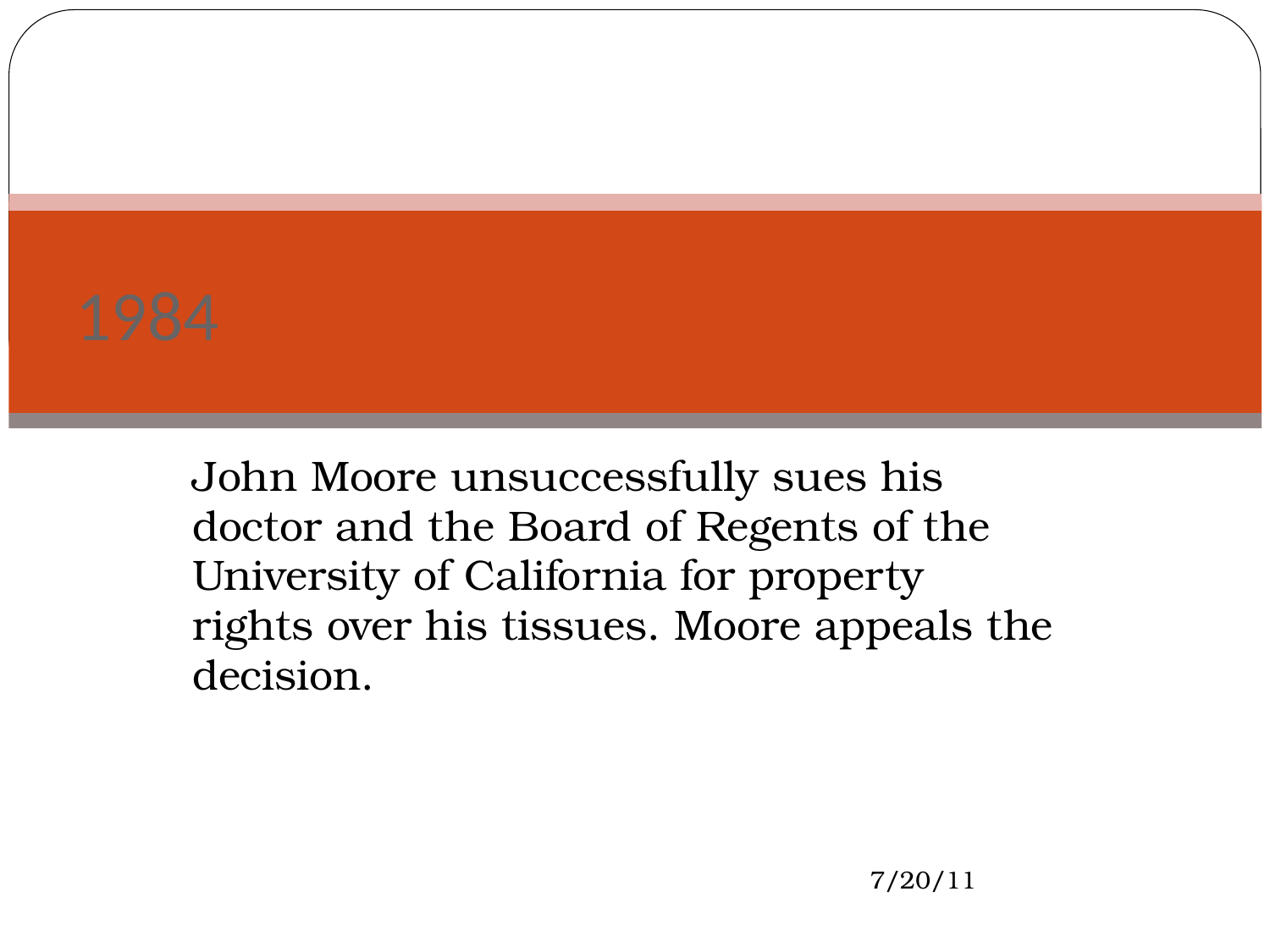

# 1984
John Moore unsuccessfully sues his doctor and the Board of Regents of the University of California for property rights over his tissues. Moore appeals the decision.
7/20/11